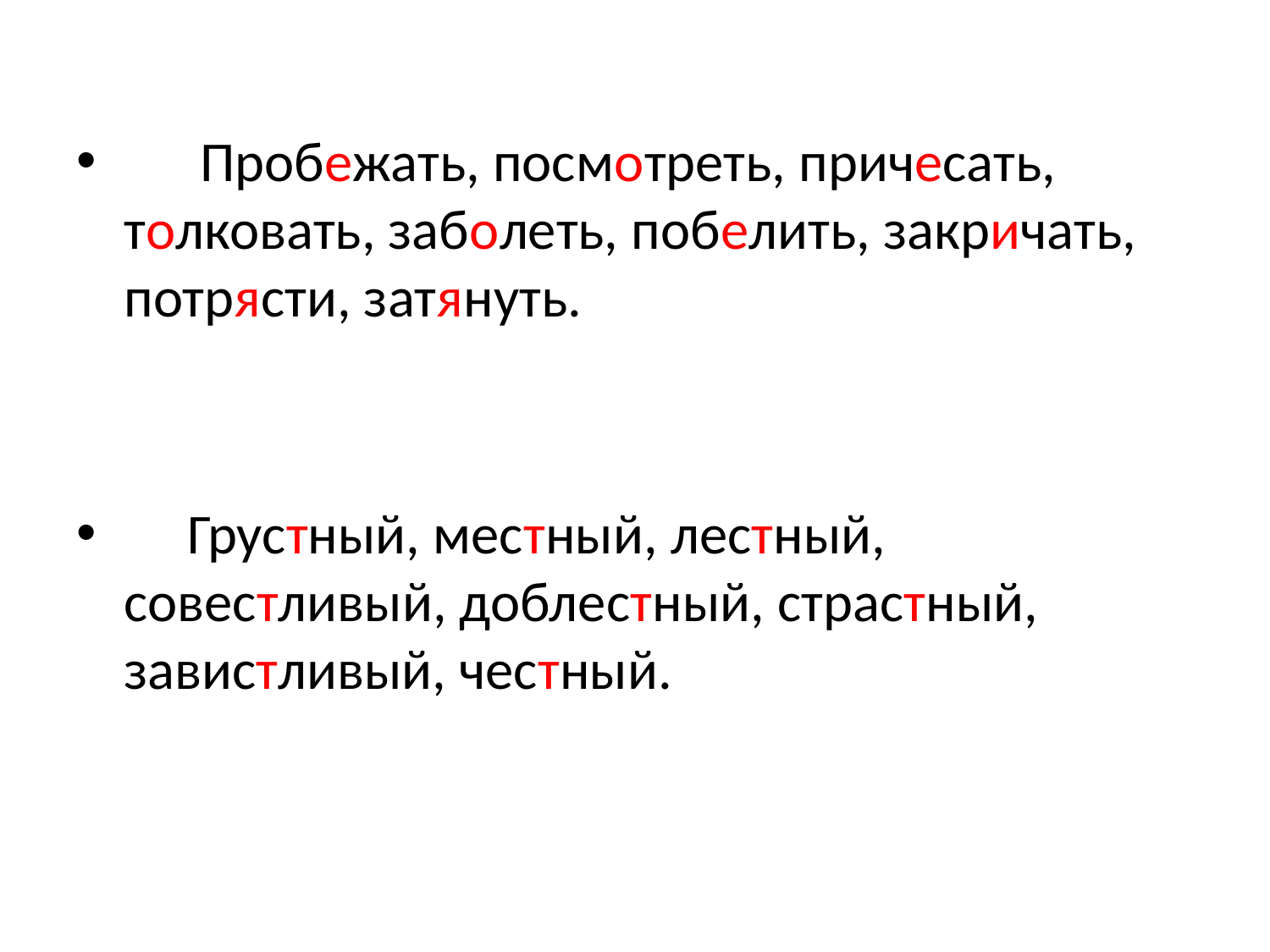

Пробежать, посмотреть, причесать, толковать, заболеть, побелить, закричать, потрясти, затянуть.

     Грустный, местный, лестный, совестливый, доблестный, страстный, завистливый, честный.